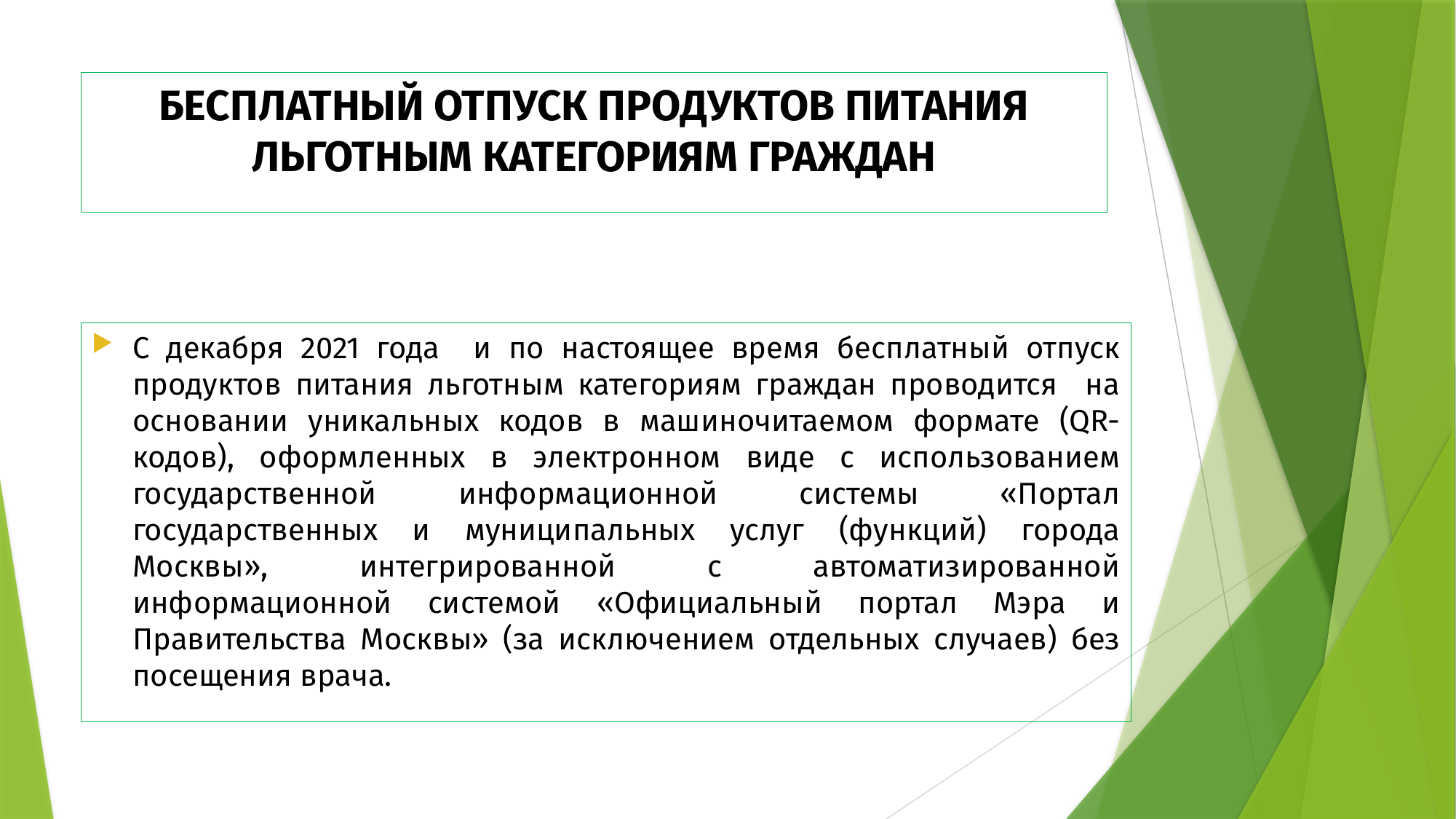

# БЕСПЛАТНЫЙ ОТПУСК ПРОДУКТОВ ПИТАНИЯ ЛЬГОТНЫМ КАТЕГОРИЯМ ГРАЖДАН
С декабря 2021 года  и по настоящее время бесплатный отпуск продуктов питания льготным категориям граждан проводится  на основании уникальных кодов в машиночитаемом формате (QR-кодов), оформленных в электронном виде с использованием государственной информационной системы «Портал государственных и муниципальных услуг (функций) города Москвы», интегрированной с автоматизированной информационной системой «Официальный портал Мэра и Правительства Москвы» (за исключением отдельных случаев) без посещения врача.